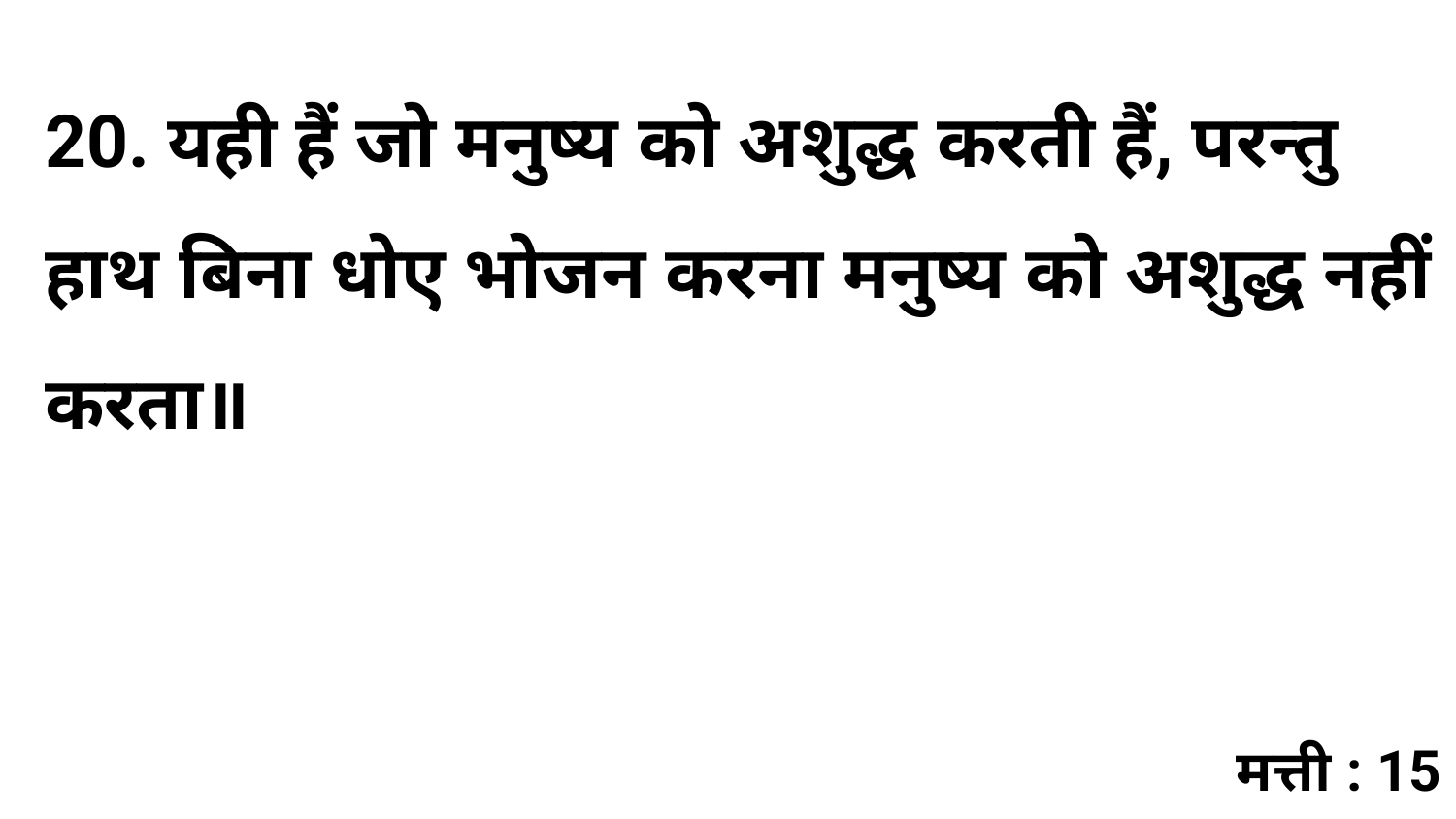

20. यही हैं जो मनुष्य को अशुद्ध करती हैं, परन्तु हाथ बिना धोए भोजन करना मनुष्य को अशुद्ध नहीं करता॥
मत्ती : 15